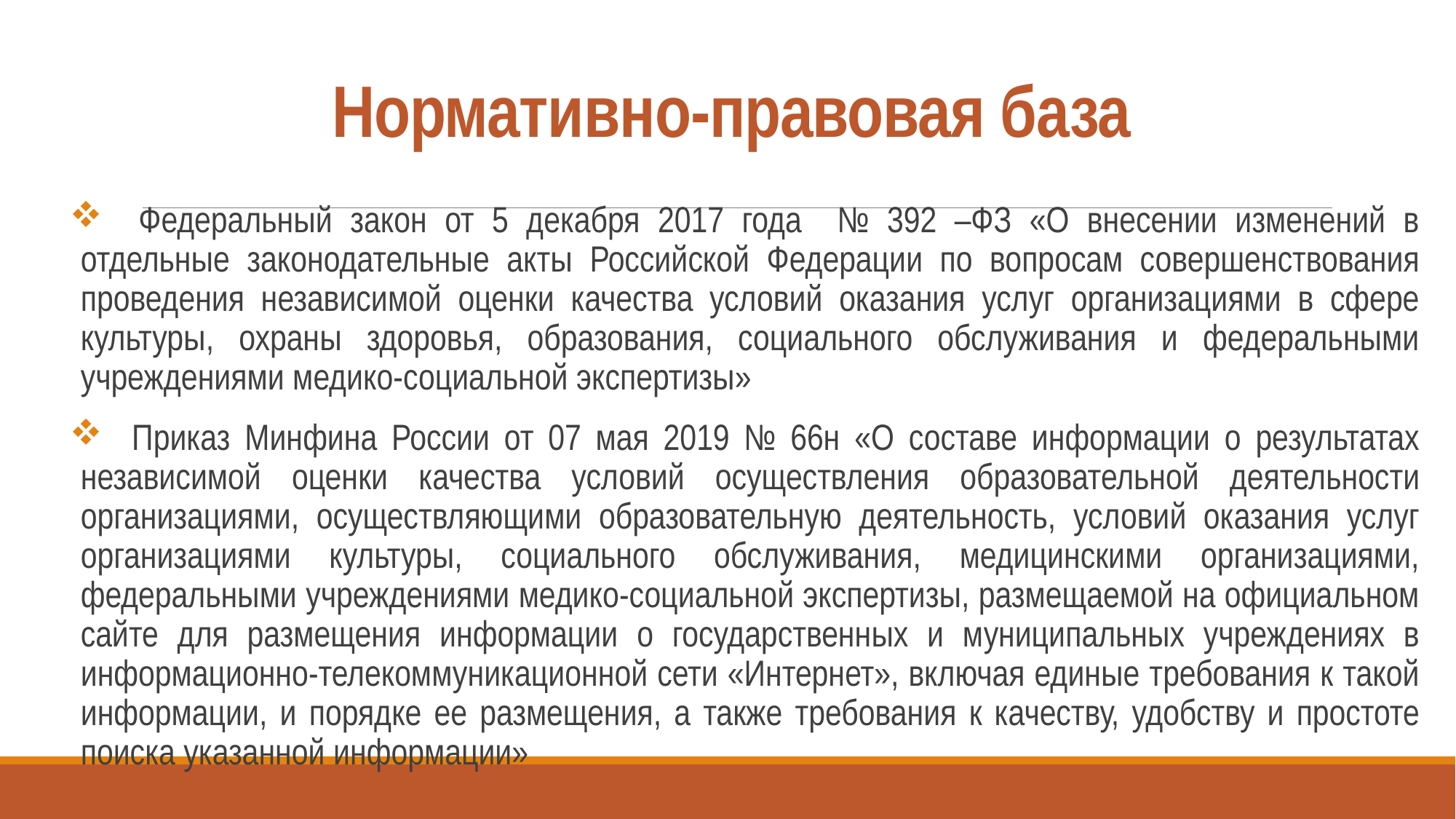

# Нормативно-правовая база
  Федеральный закон от 5 декабря 2017 года  № 392 –ФЗ «О внесении изменений в отдельные законодательные акты Российской Федерации по вопросам совершенствования проведения независимой оценки качества условий оказания услуг организациями в сфере культуры, охраны здоровья, образования, социального обслуживания и федеральными учреждениями медико-социальной экспертизы»
  Приказ Минфина России от 07 мая 2019 № 66н «О составе информации о результатах независимой оценки качества условий осуществления образовательной деятельности организациями, осуществляющими образовательную деятельность, условий оказания услуг организациями культуры, социального обслуживания, медицинскими организациями, федеральными учреждениями медико-социальной экспертизы, размещаемой на официальном сайте для размещения информации о государственных и муниципальных учреждениях в информационно-телекоммуникационной сети «Интернет», включая единые требования к такой информации, и порядке ее размещения, а также требования к качеству, удобству и простоте поиска указанной информации»